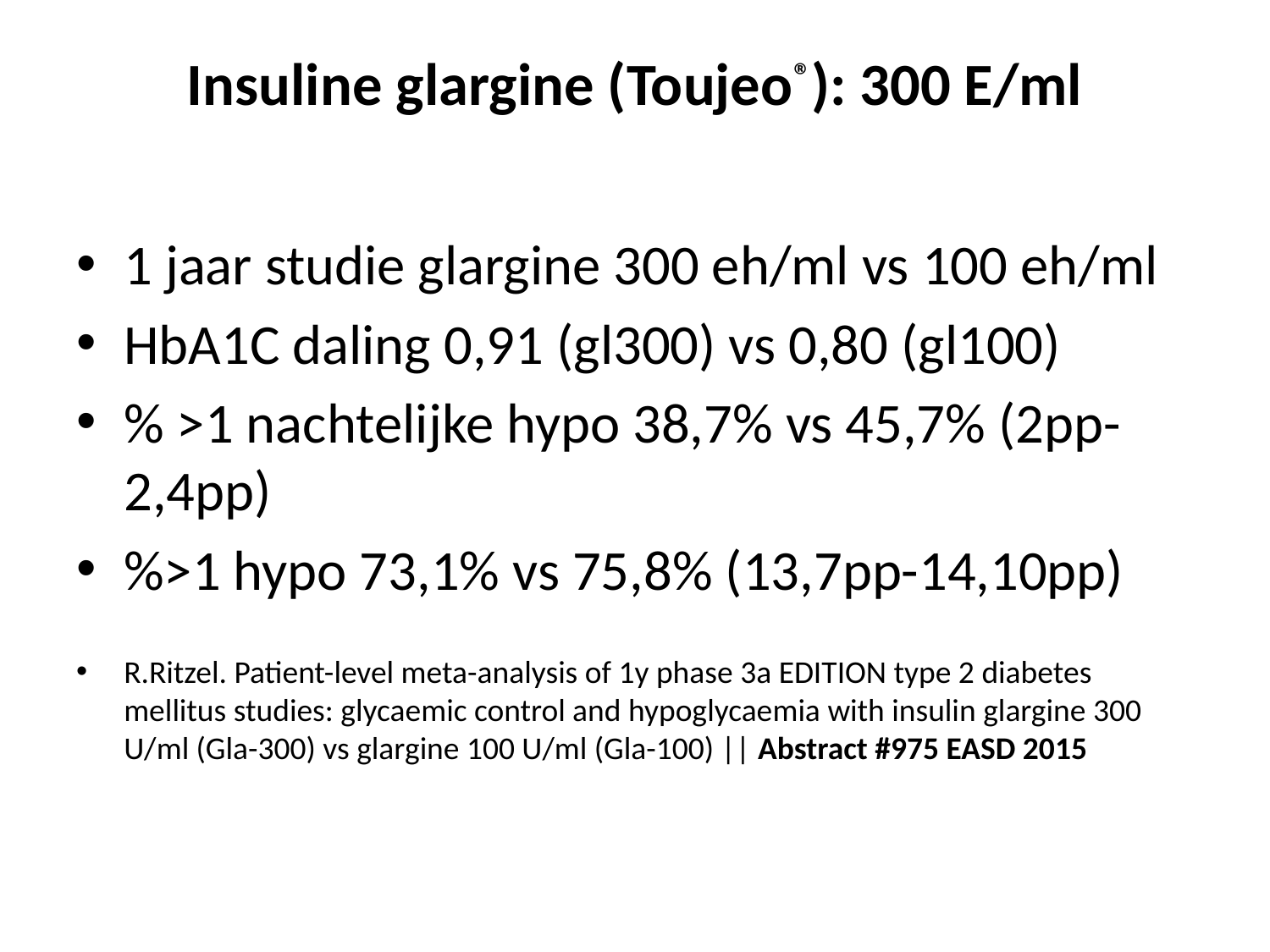

# Insuline glargine (Toujeo®): 300 E/ml
1 jaar studie glargine 300 eh/ml vs 100 eh/ml
HbA1C daling 0,91 (gl300) vs 0,80 (gl100)
% >1 nachtelijke hypo 38,7% vs 45,7% (2pp-2,4pp)
%>1 hypo 73,1% vs 75,8% (13,7pp-14,10pp)

R.Ritzel. Patient-level meta-analysis of 1y phase 3a EDITION type 2 diabetes mellitus studies: glycaemic control and hypoglycaemia with insulin glargine 300 U/ml (Gla-300) vs glargine 100 U/ml (Gla-100) || Abstract #975 EASD 2015